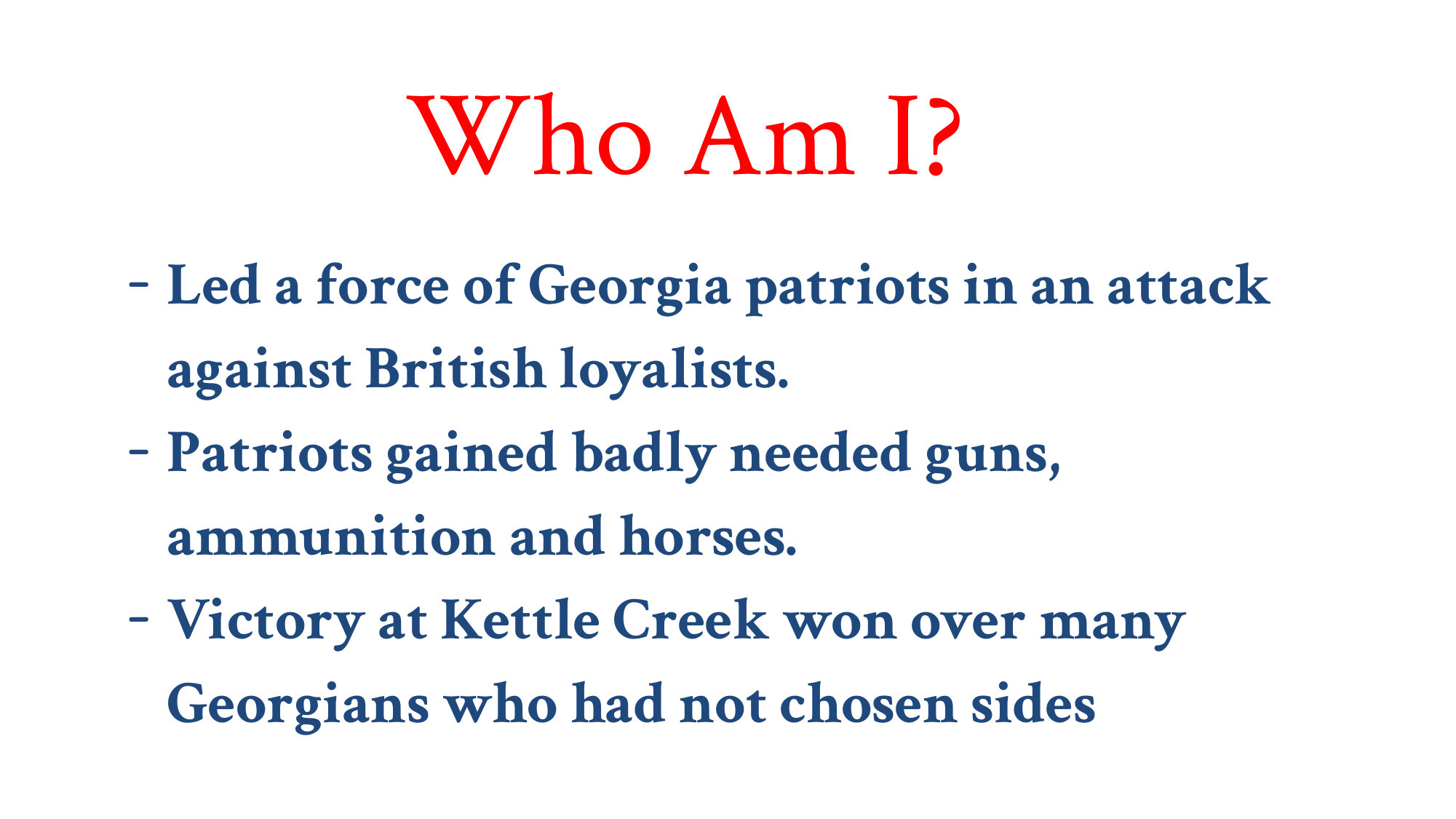

Who Am I?
Led a force of Georgia patriots in an attack against British loyalists.
Patriots gained badly needed guns, ammunition and horses.
Victory at Kettle Creek won over many Georgians who had not chosen sides